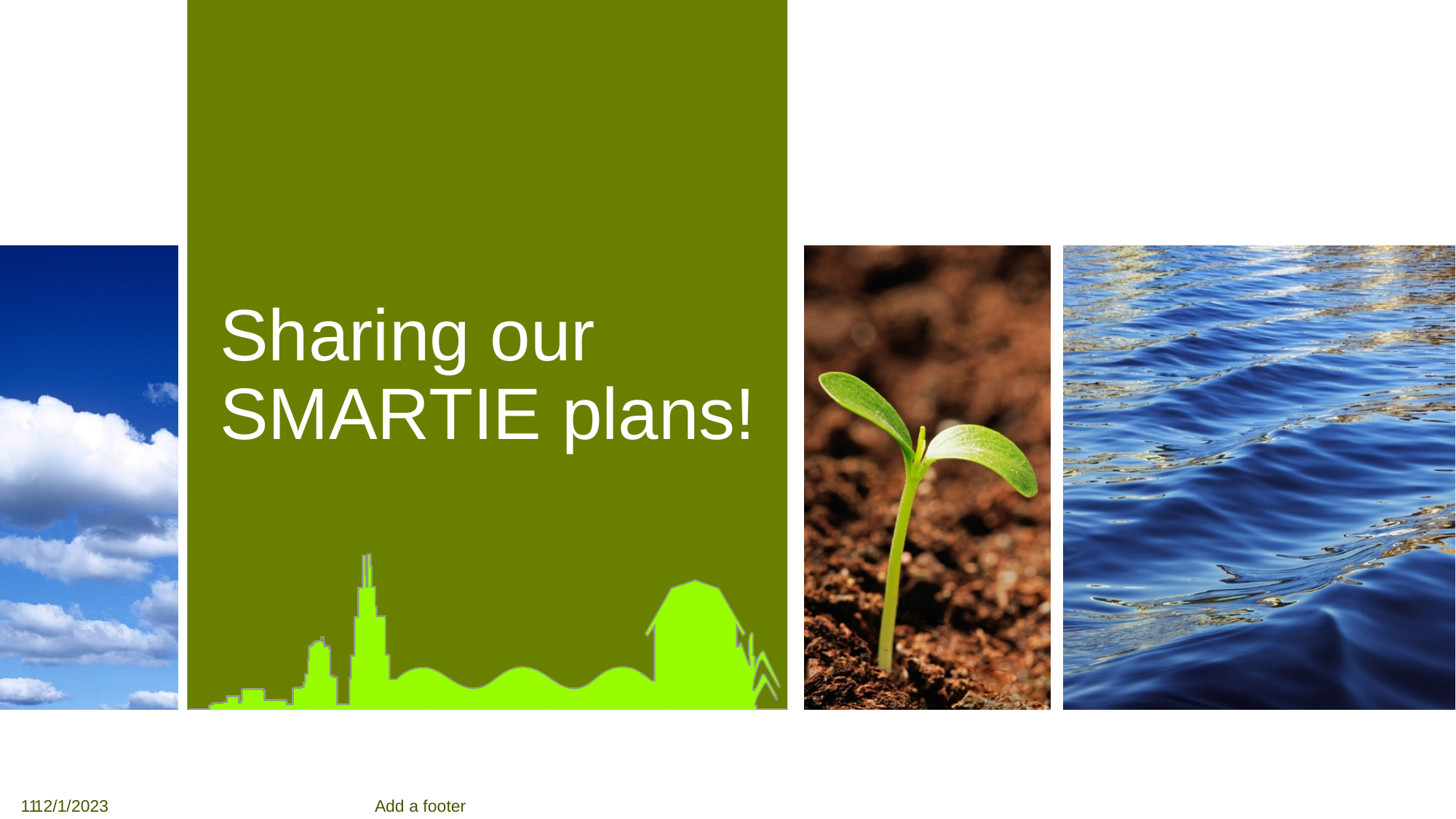

# Sharing our SMARTIE plans!
11
12/1/2023
Add a footer